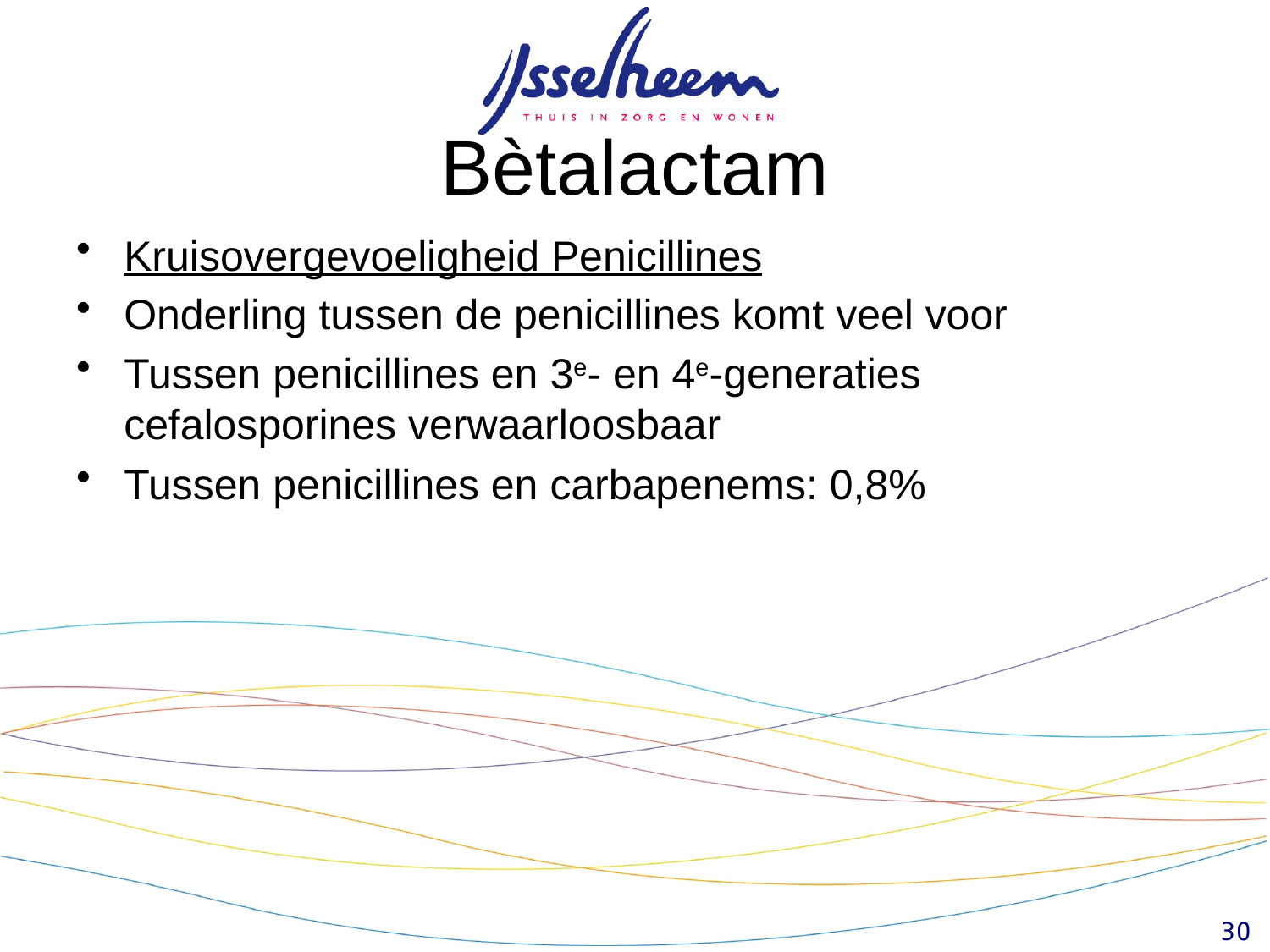

# Bètalactam
Kruisovergevoeligheid Penicillines
Onderling tussen de penicillines komt veel voor
Tussen penicillines en 3e- en 4e-generaties cefalosporines verwaarloosbaar
Tussen penicillines en carbapenems: 0,8%